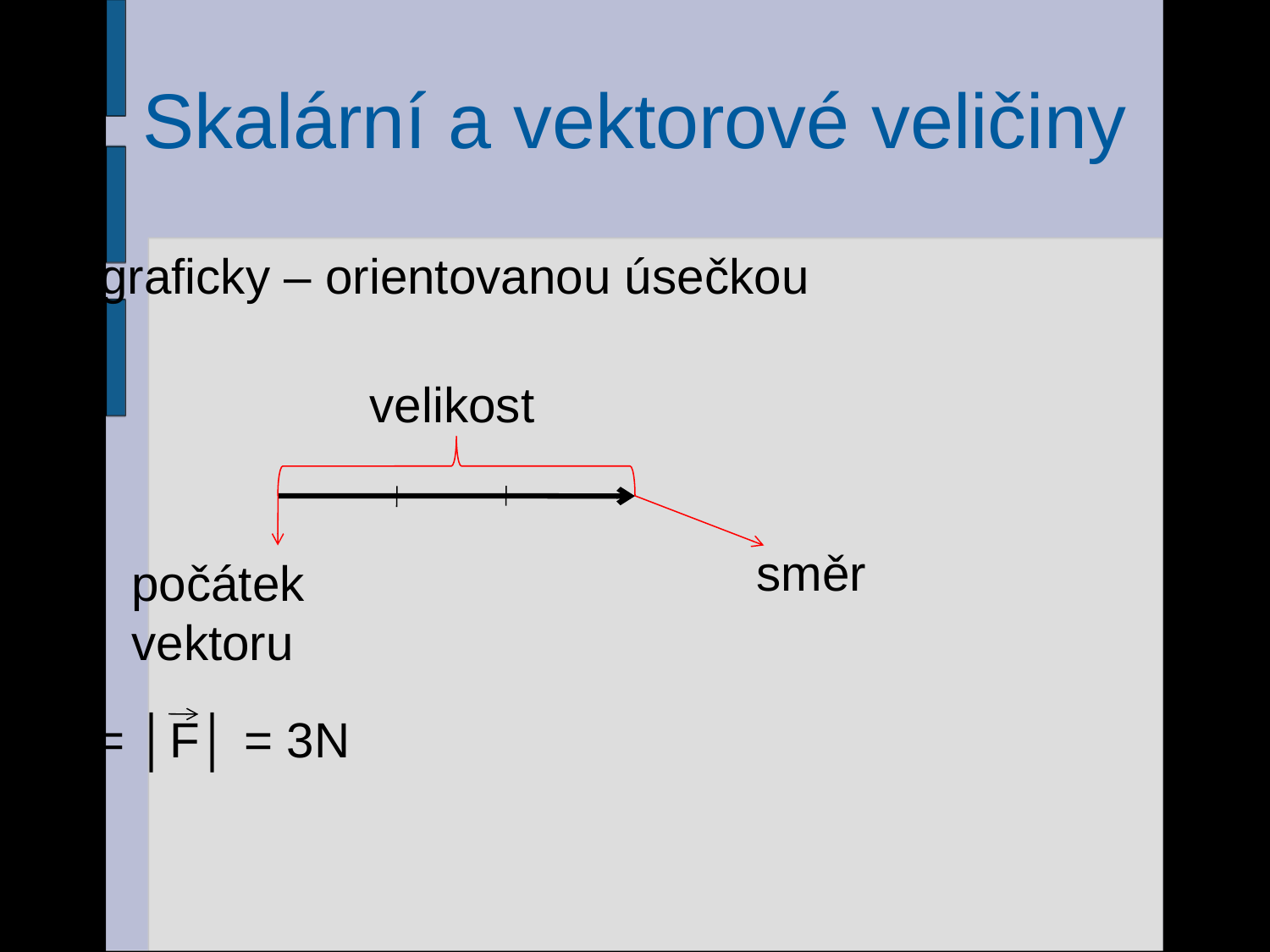

# Skalární a vektorové veličiny
graficky – orientovanou úsečkou

F = │F│ = 3N
velikost

směr
počátek vektoru
22